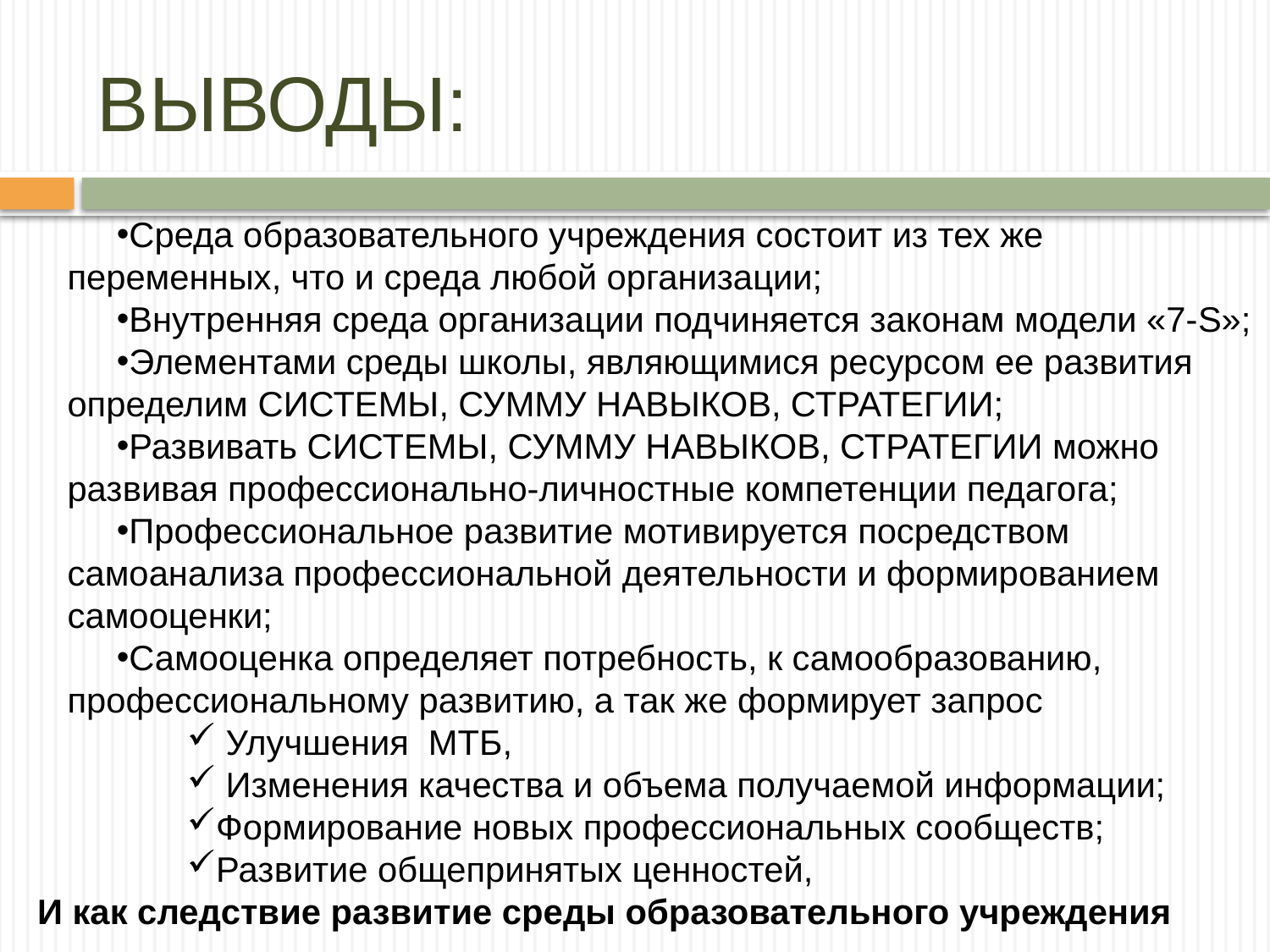

# ВЫВОДЫ:
Среда образовательного учреждения состоит из тех же переменных, что и среда любой организации;
Внутренняя среда организации подчиняется законам модели «7-S»;
Элементами среды школы, являющимися ресурсом ее развития определим СИСТЕМЫ, СУММУ НАВЫКОВ, СТРАТЕГИИ;
Развивать СИСТЕМЫ, СУММУ НАВЫКОВ, СТРАТЕГИИ можно развивая профессионально-личностные компетенции педагога;
Профессиональное развитие мотивируется посредством самоанализа профессиональной деятельности и формированием самооценки;
Самооценка определяет потребность, к самообразованию, профессиональному развитию, а так же формирует запрос
 Улучшения  МТБ,
 Изменения качества и объема получаемой информации;
Формирование новых профессиональных сообществ;
Развитие общепринятых ценностей,
И как следствие развитие среды образовательного учреждения